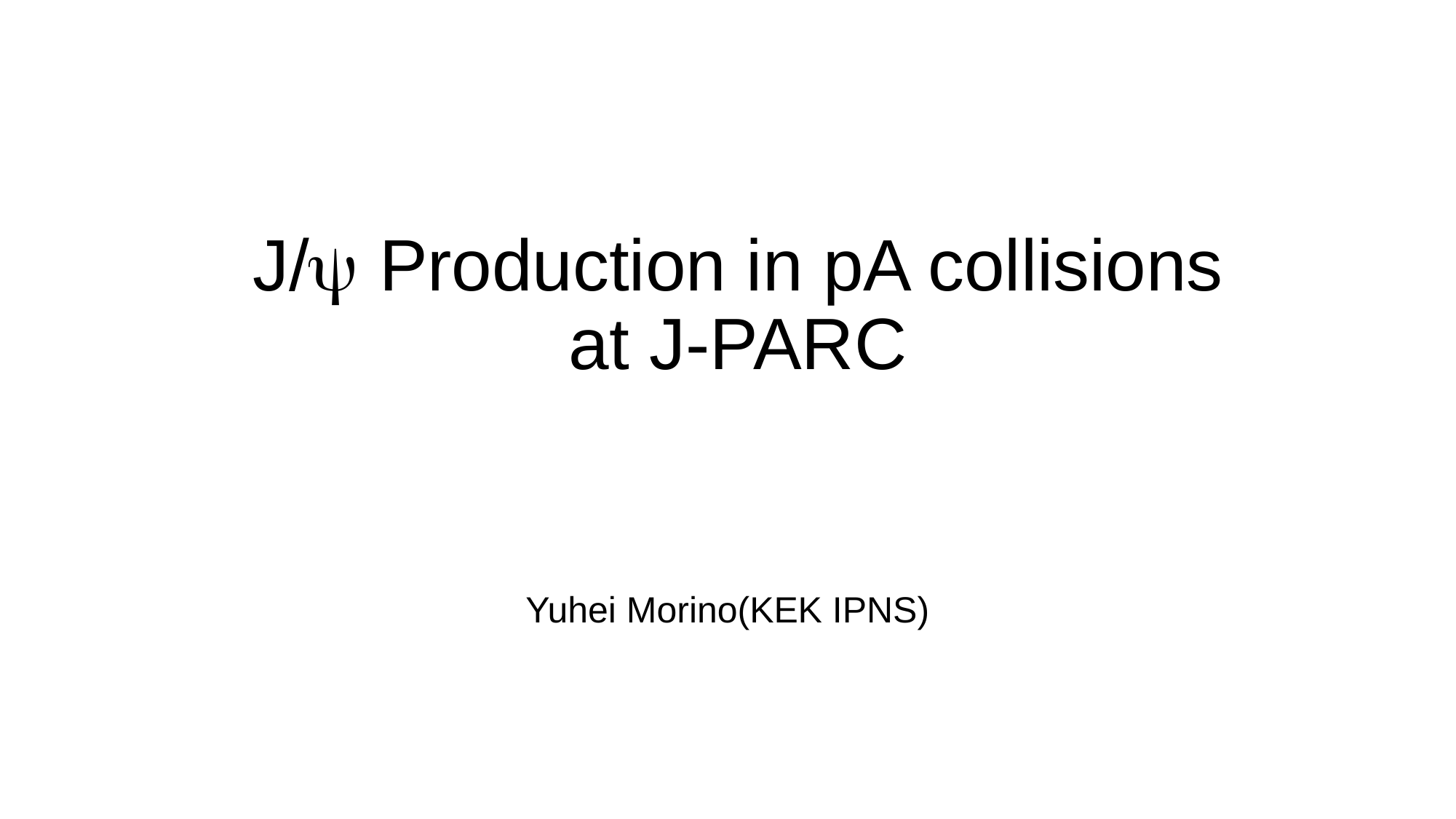

# J/ψ Production in pA collisions at J-PARC
Yuhei Morino(KEK IPNS)